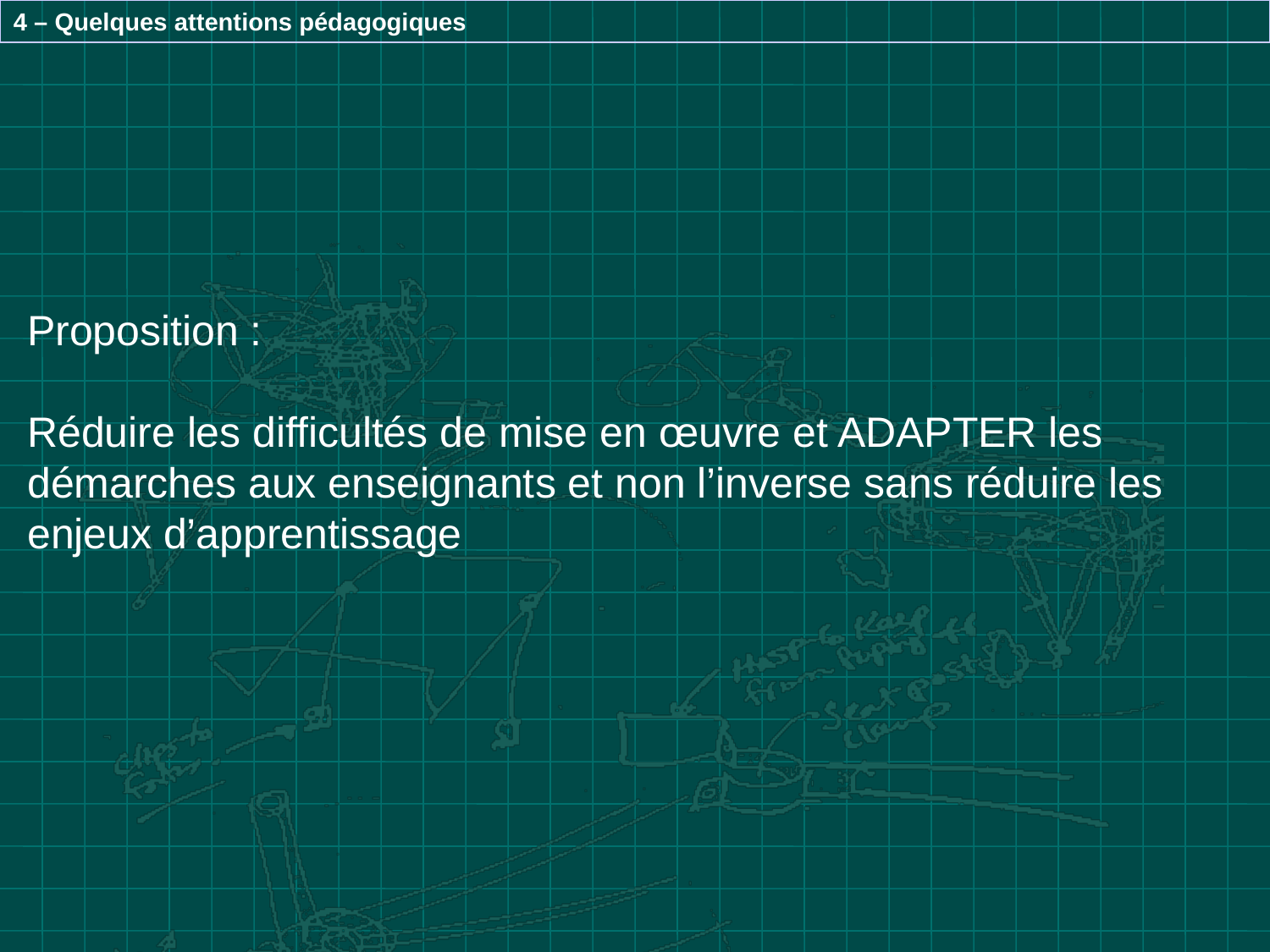

4 – Quelques attentions pédagogiques

Proposition :

Réduire les difficultés de mise en œuvre et ADAPTER les démarches aux enseignants et non l’inverse sans réduire les enjeux d’apprentissage